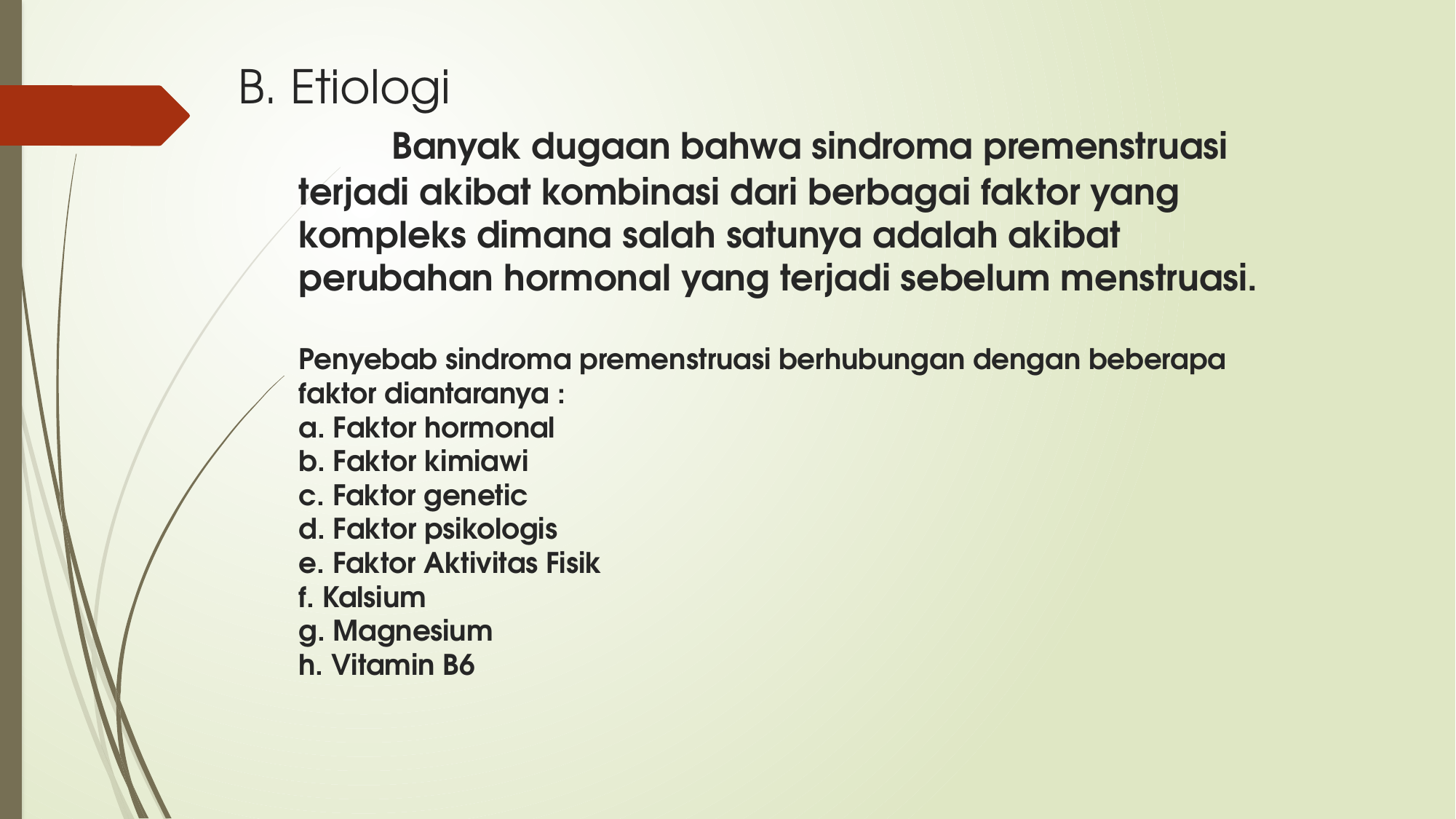

# B. Etiologi Banyak dugaan bahwa sindroma premenstruasi terjadi akibat kombinasi dari berbagai faktor yang kompleks dimana salah satunya adalah akibat perubahan hormonal yang terjadi sebelum menstruasi. Penyebab sindroma premenstruasi berhubungan dengan beberapa faktor diantaranya : a. Faktor hormonal b. Faktor kimiawi c. Faktor genetic d. Faktor psikologis e. Faktor Aktivitas Fisik f. Kalsium g. Magnesium h. Vitamin B6